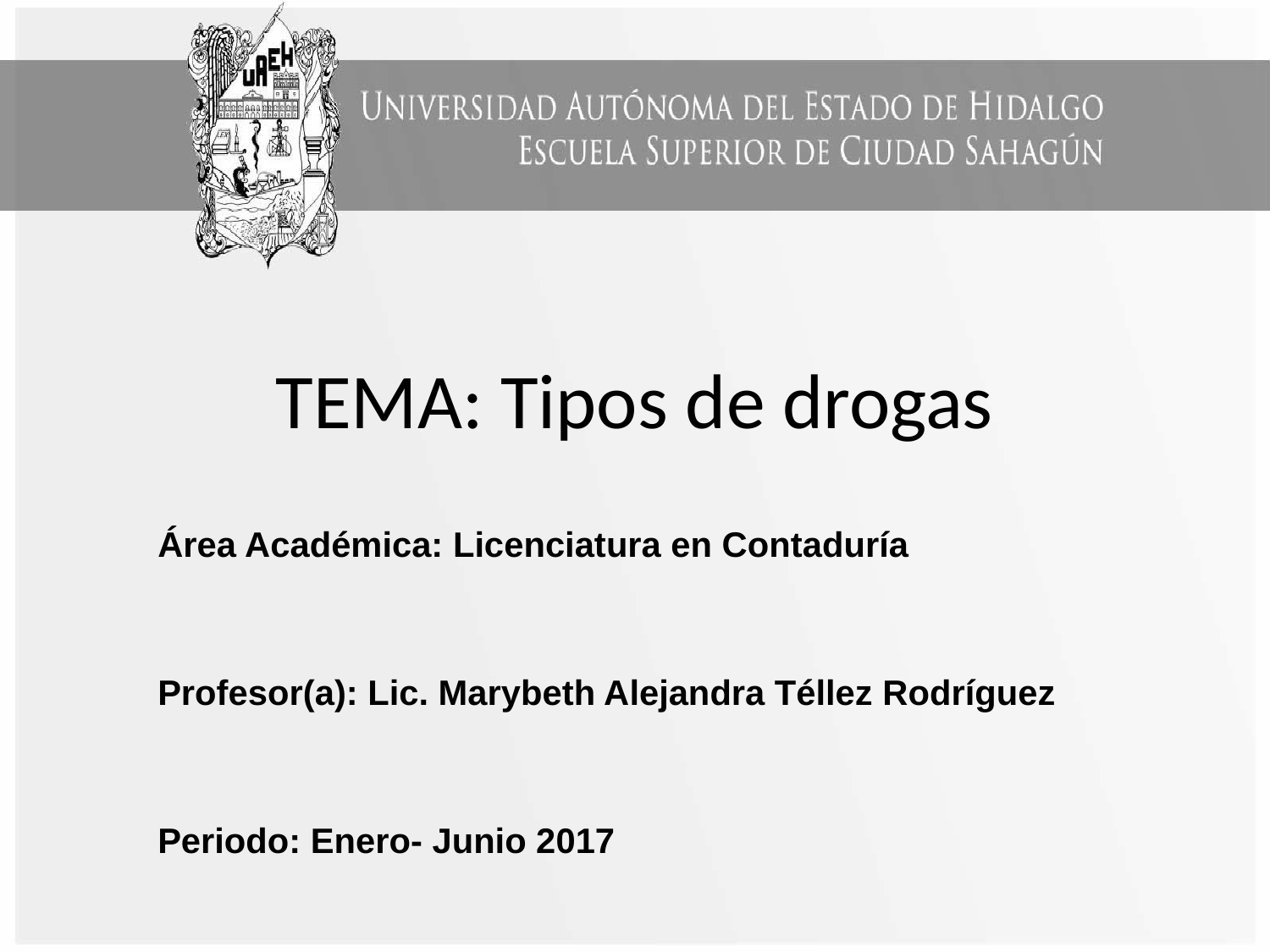

# TEMA: Tipos de drogas
Área Académica: Licenciatura en Contaduría

Profesor(a): Lic. Marybeth Alejandra Téllez Rodríguez

Periodo: Enero- Junio 2017